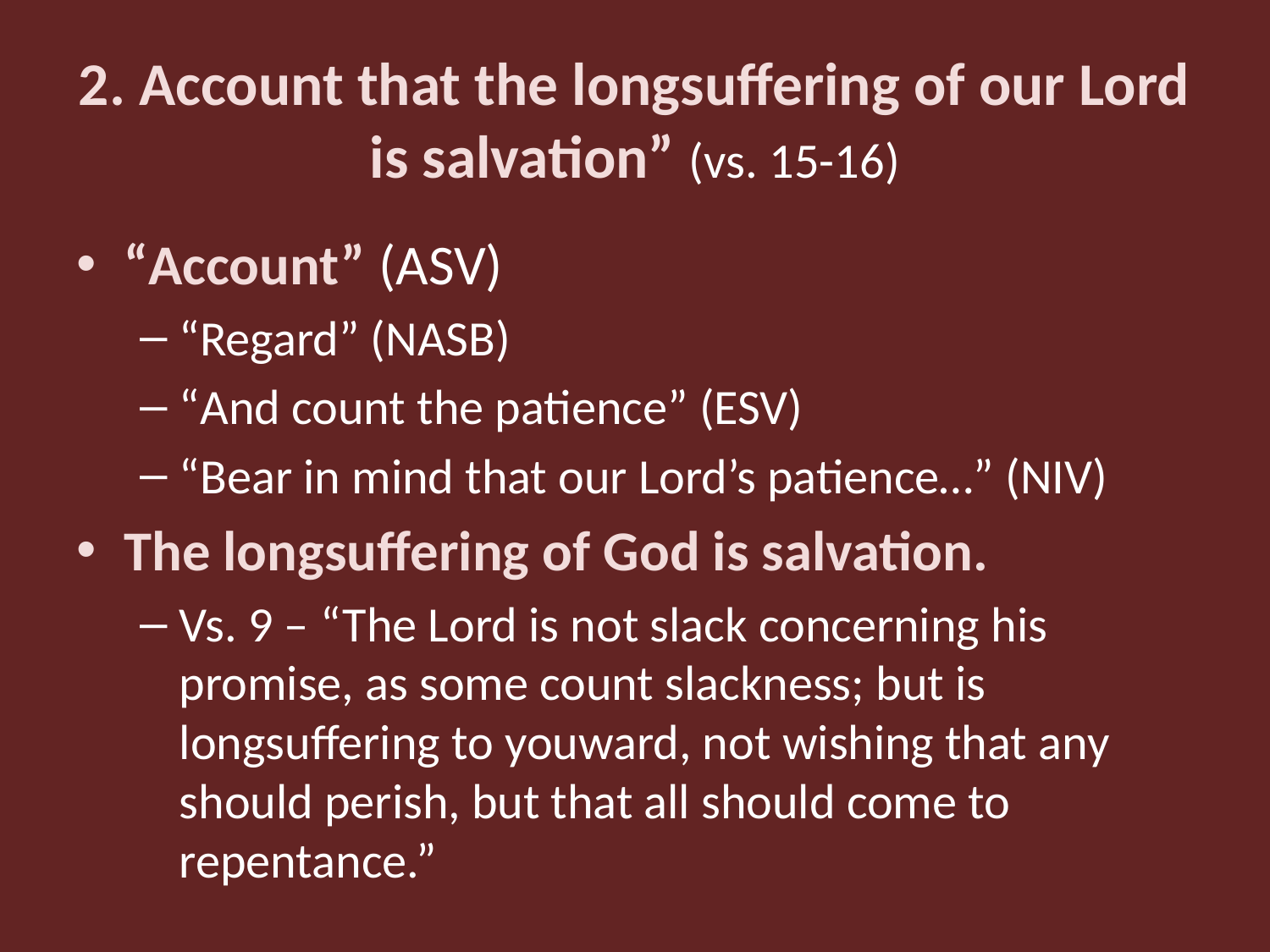

# 2. Account that the longsuffering of our Lord is salvation” (vs. 15-16)
“Account” (ASV)
“Regard” (NASB)
“And count the patience” (ESV)
“Bear in mind that our Lord’s patience…” (NIV)
The longsuffering of God is salvation.
Vs. 9 – “The Lord is not slack concerning his promise, as some count slackness; but is longsuffering to youward, not wishing that any should perish, but that all should come to repentance.”